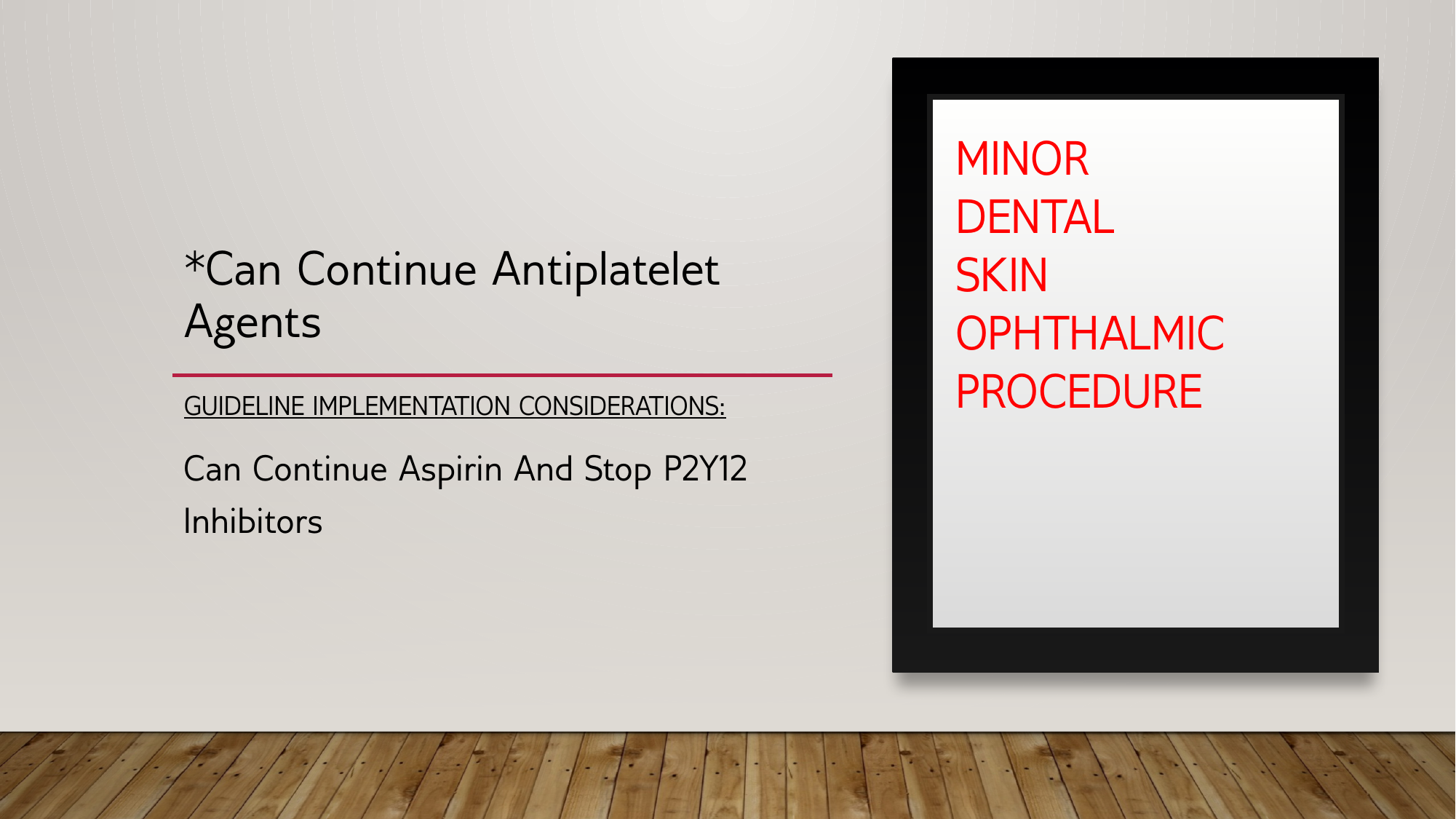

MINOR
DENTAL
SKIN
OPHTHALMIC PROCEDURE
# *Can Continue Antiplatelet Agents
GUIDELINE IMPLEMENTATION CONSIDERATIONS:
Can Continue Aspirin And Stop P2Y12 Inhibitors